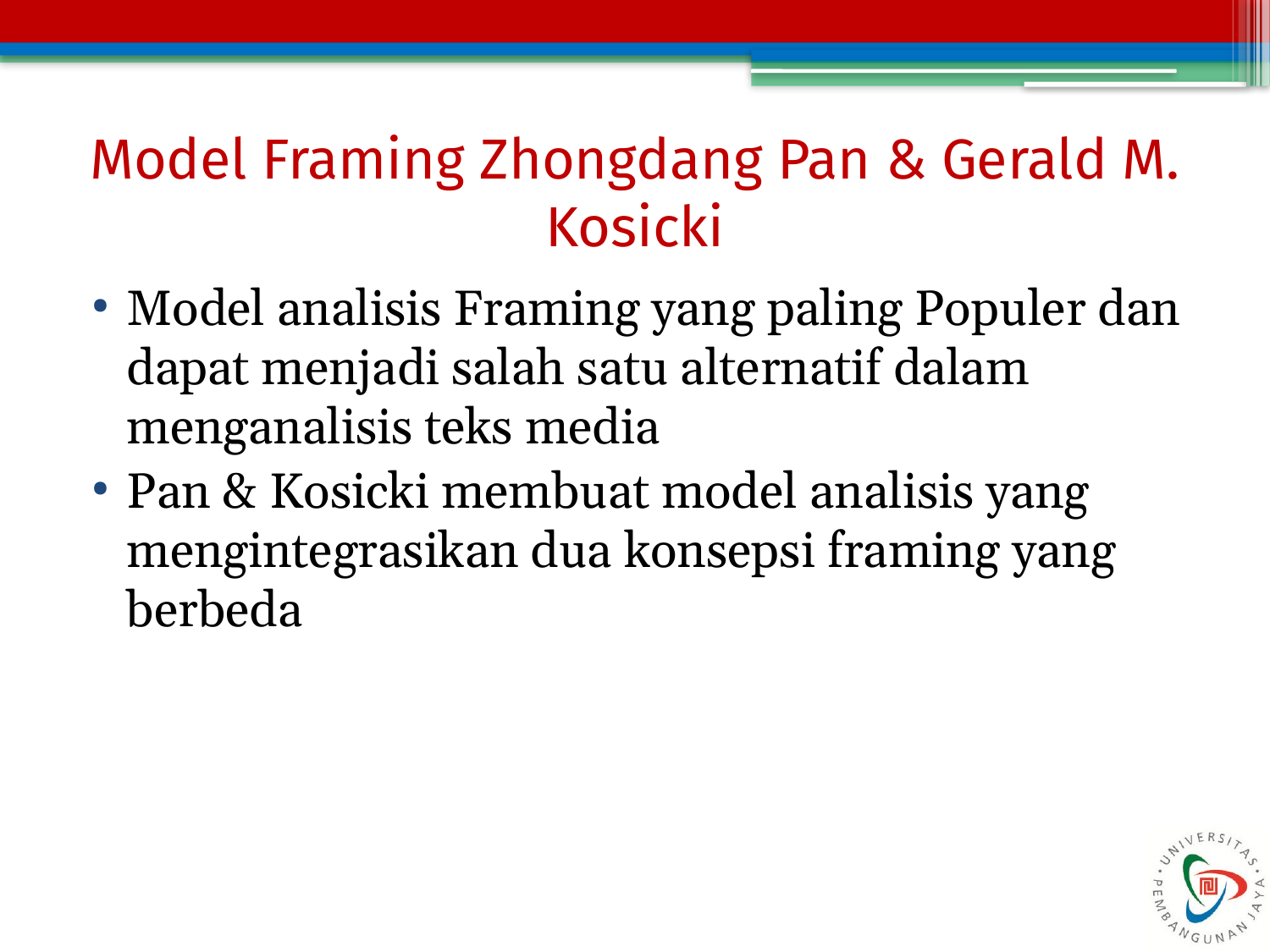

# Model Framing Zhongdang Pan & Gerald M. Kosicki
Model analisis Framing yang paling Populer dan dapat menjadi salah satu alternatif dalam menganalisis teks media
Pan & Kosicki membuat model analisis yang mengintegrasikan dua konsepsi framing yang berbeda